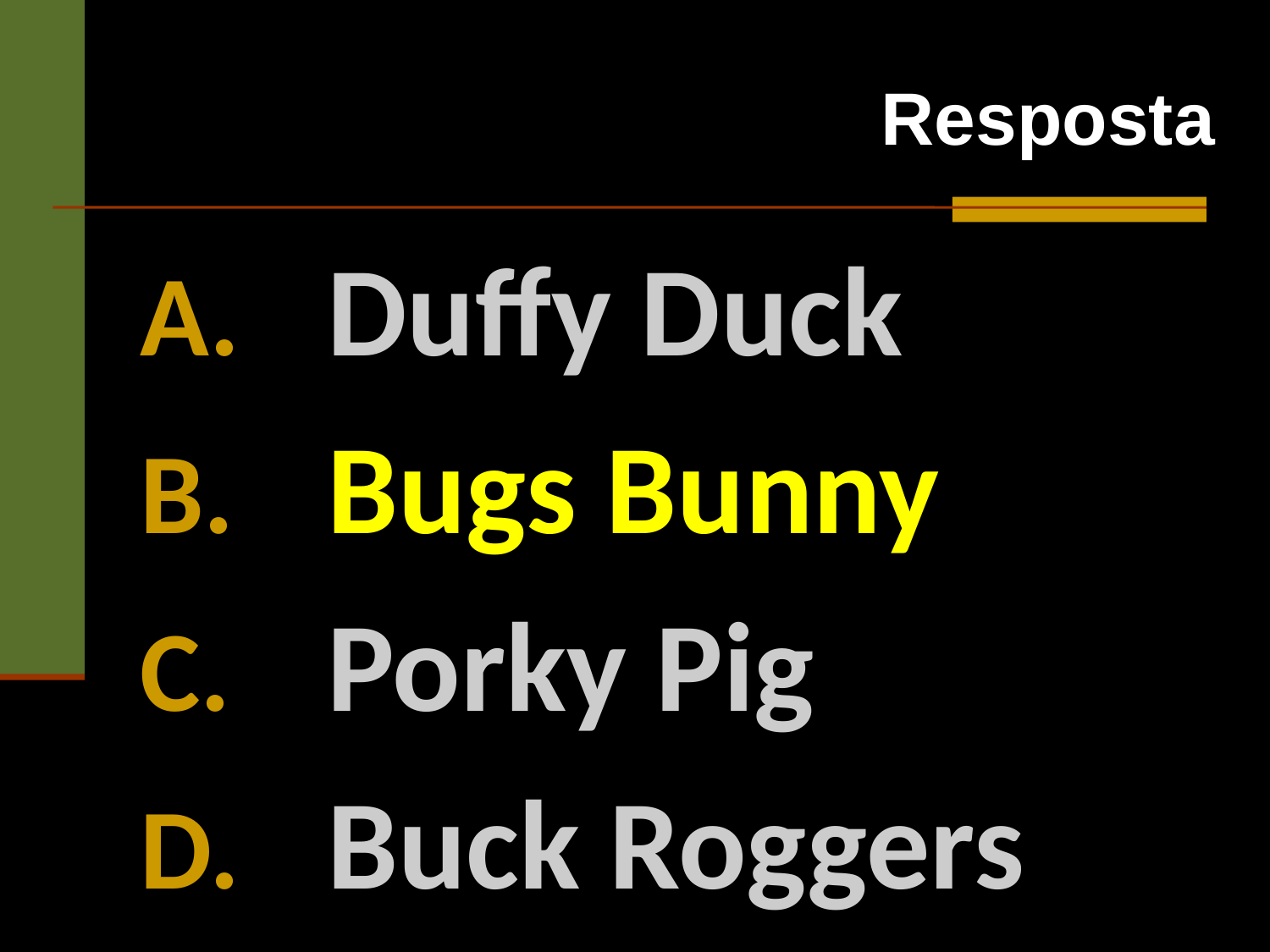

Resposta
 Duffy Duck
 Bugs Bunny
 Porky Pig
 Buck Roggers